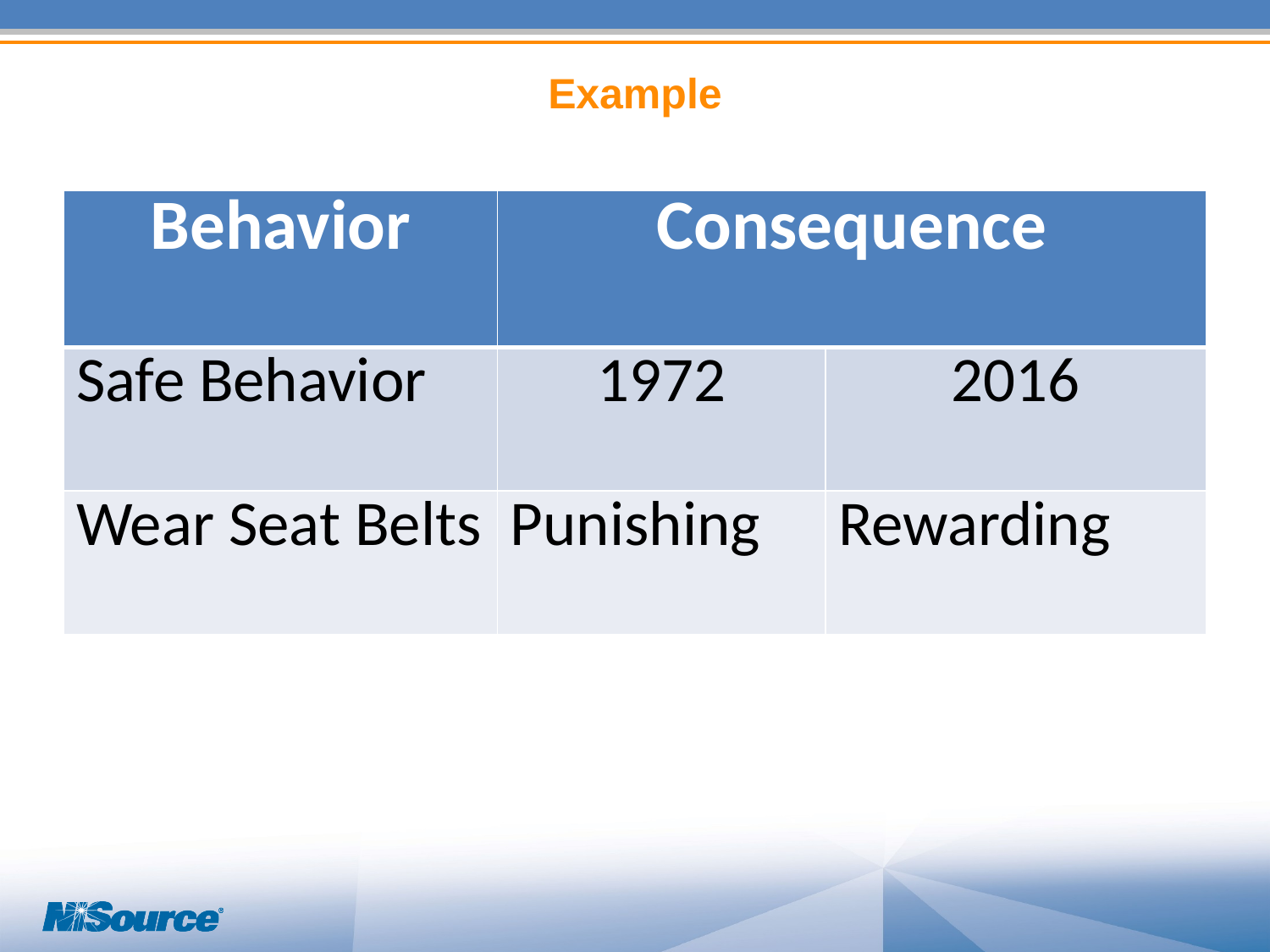

# Example
| Behavior | Consequence |  |
| --- | --- | --- |
| Safe Behavior | 1972 | 2016 |
| Wear Seat Belts | Punishing | Rewarding |